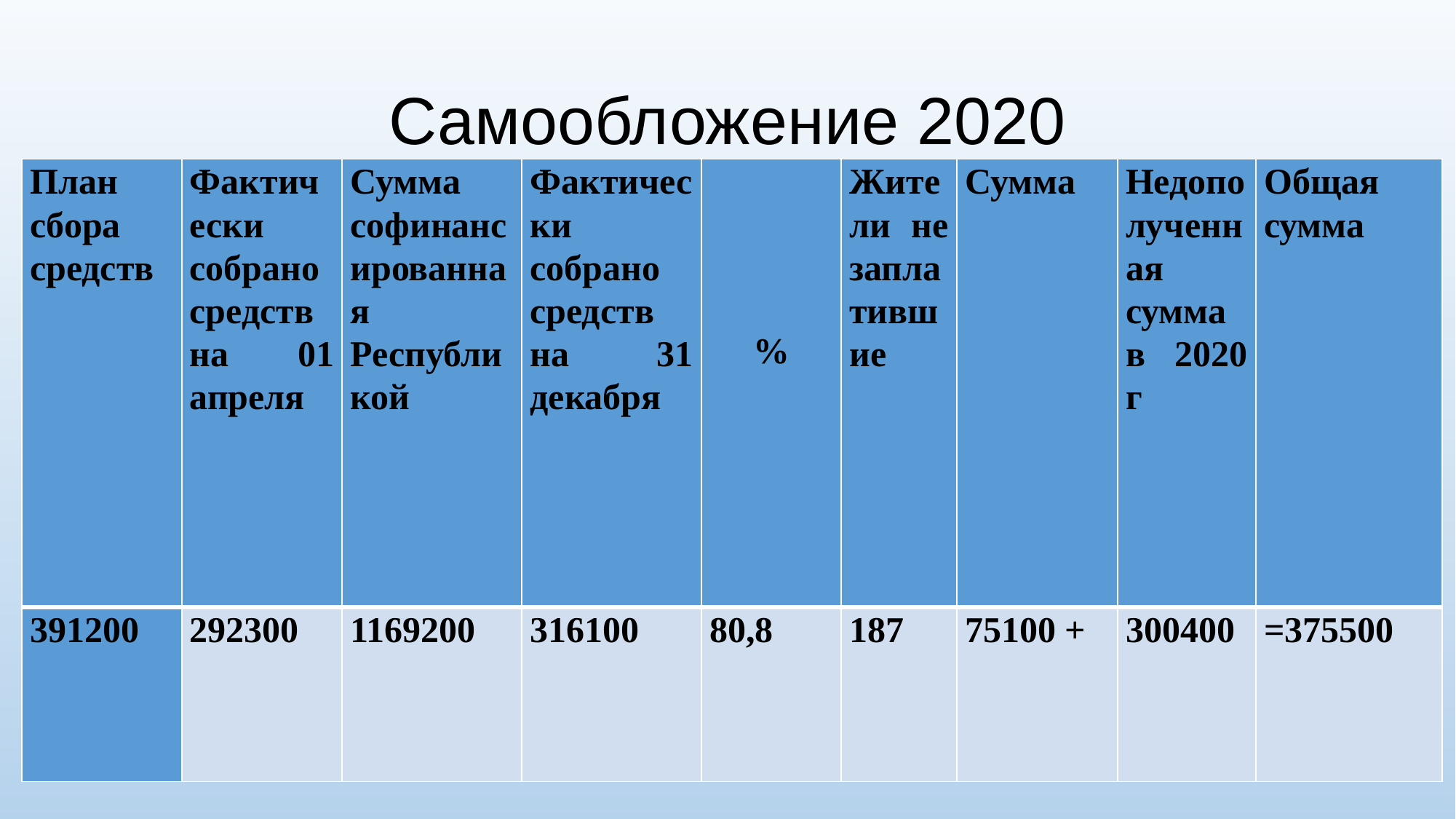

# Самообложение 2020
| План сбора средств | Фактически собрано средств на 01 апреля | Сумма софинансированная Республикой | Фактически собрано средств на 31 декабря | % | Жители не заплатившие | Сумма | Недополученная сумма в 2020 г | Общая сумма |
| --- | --- | --- | --- | --- | --- | --- | --- | --- |
| 391200 | 292300 | 1169200 | 316100 | 80,8 | 187 | 75100 + | 300400 | =375500 |